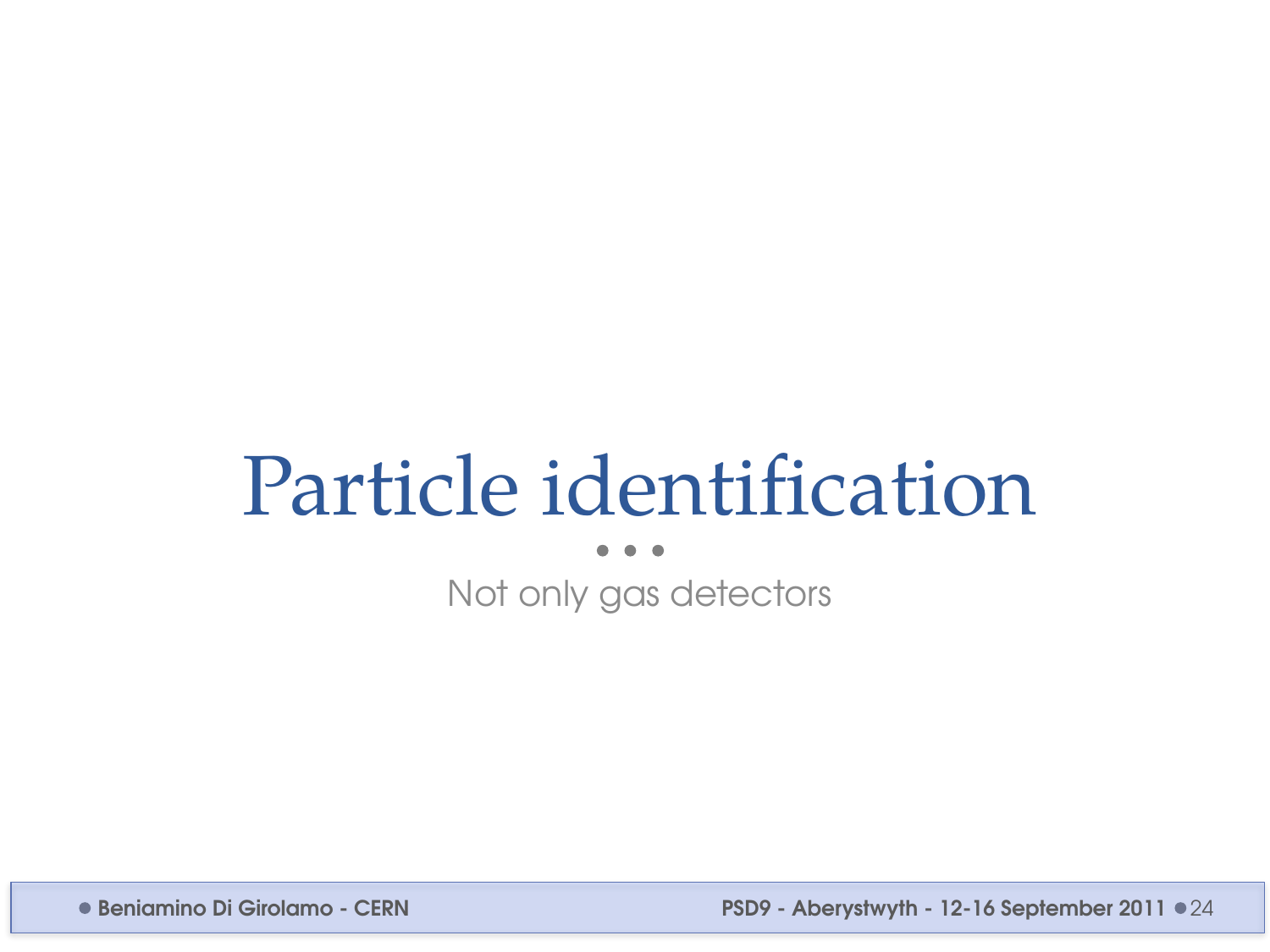

# Particle identification
Not only gas detectors
Beniamino Di Girolamo - CERN
PSD9 - Aberystwyth - 12-16 September 2011
24